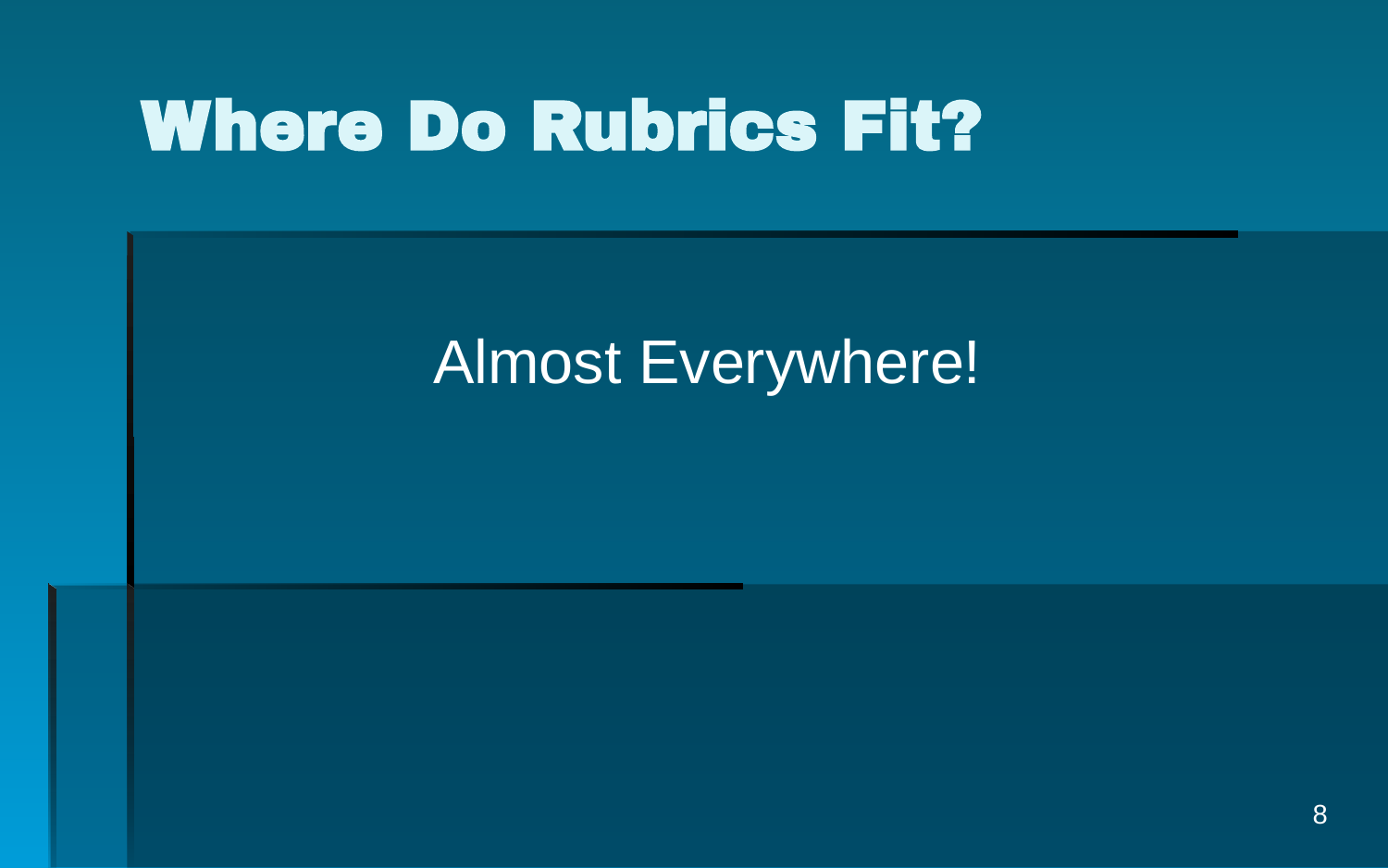

# Where Do Rubrics Fit?

Almost Everywhere!
8